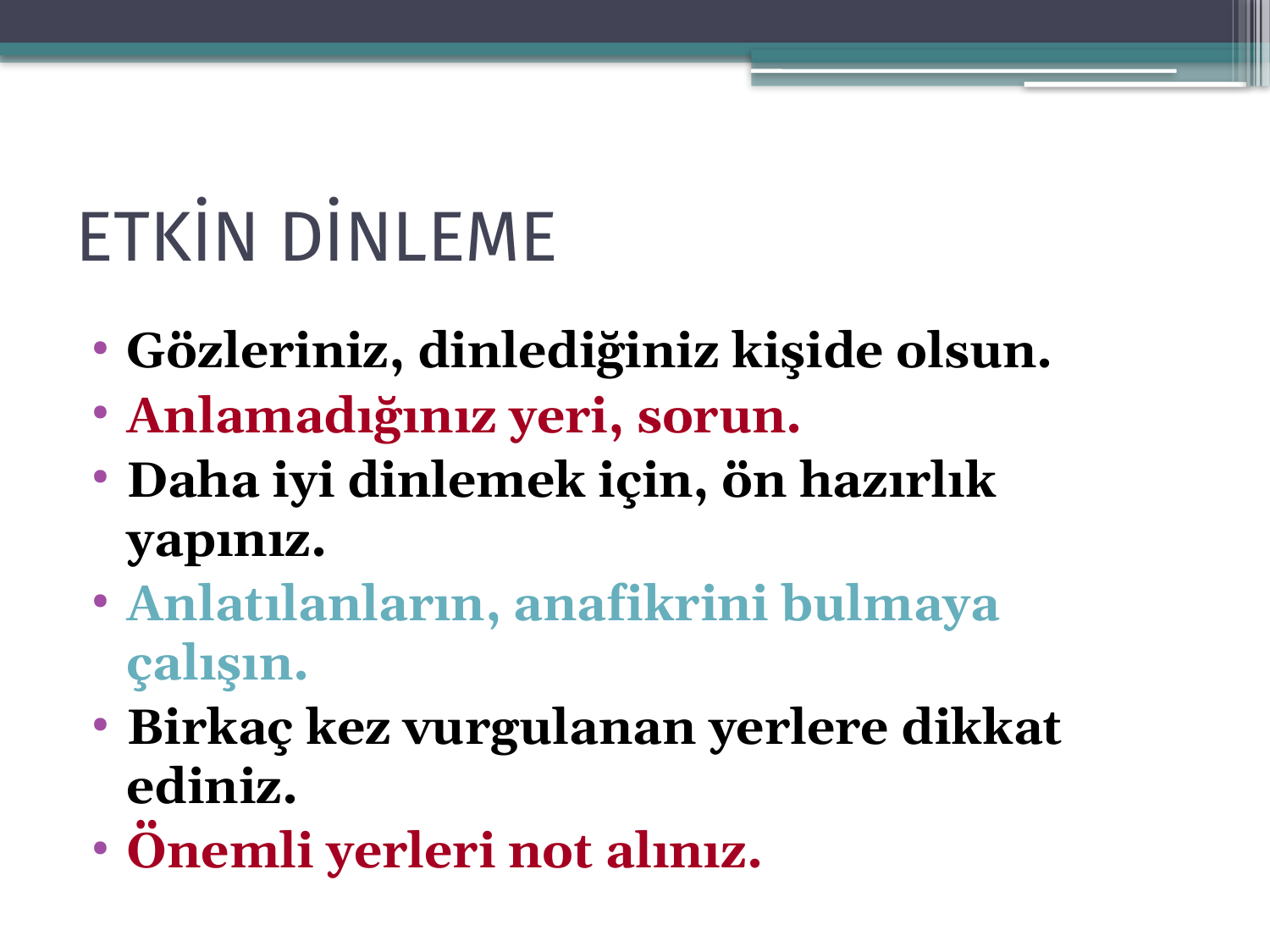

# ETKİN DİNLEME
Gözleriniz, dinlediğiniz kişide olsun.
Anlamadığınız yeri, sorun.
Daha iyi dinlemek için, ön hazırlık yapınız.
Anlatılanların, anafikrini bulmaya çalışın.
Birkaç kez vurgulanan yerlere dikkat ediniz.
Önemli yerleri not alınız.